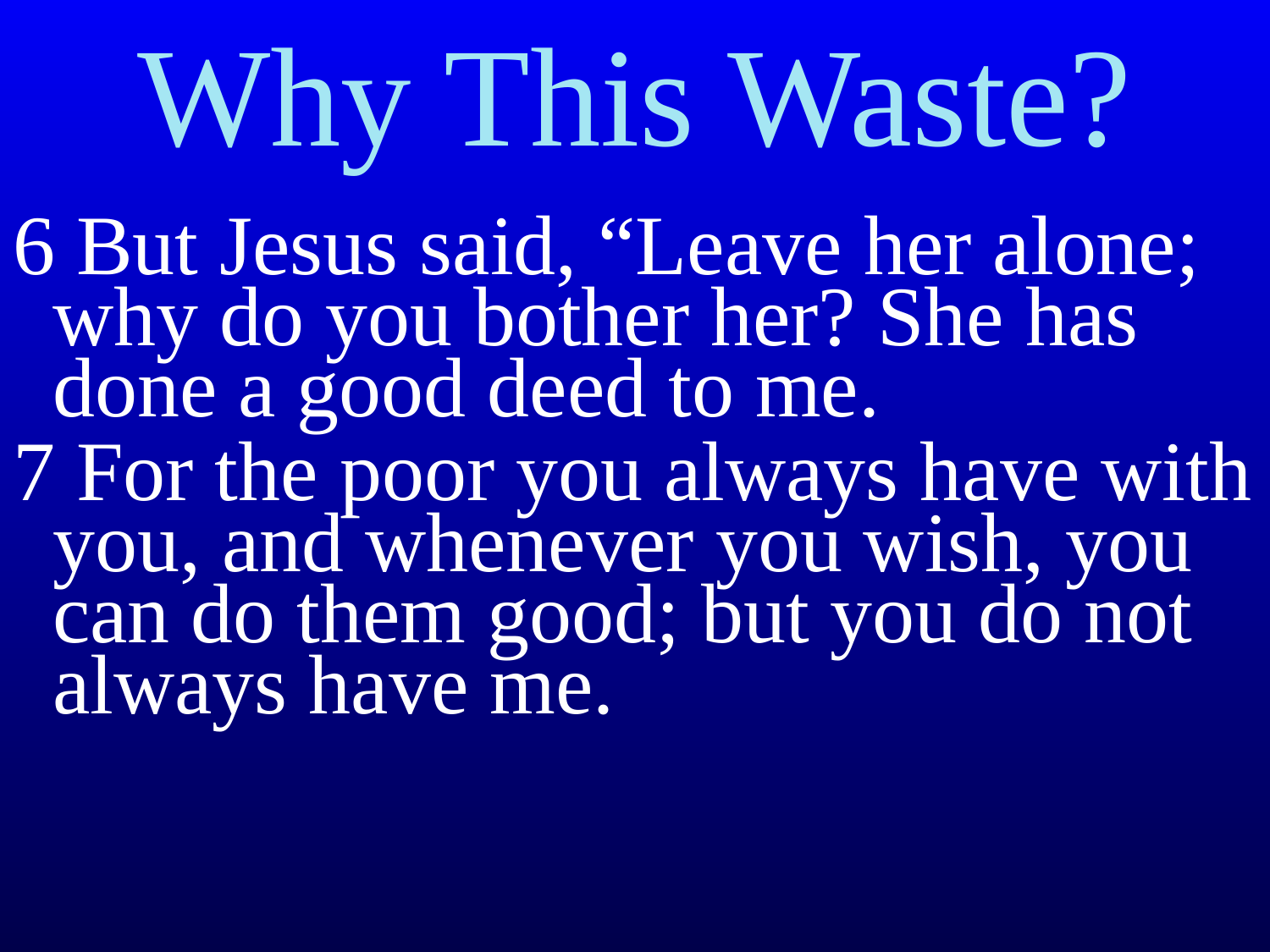

# Why This Waste?
6 But Jesus said, “Leave her alone; why do you bother her? She has done a good deed to me.
7 For the poor you always have with you, and whenever you wish, you can do them good; but you do not always have me.